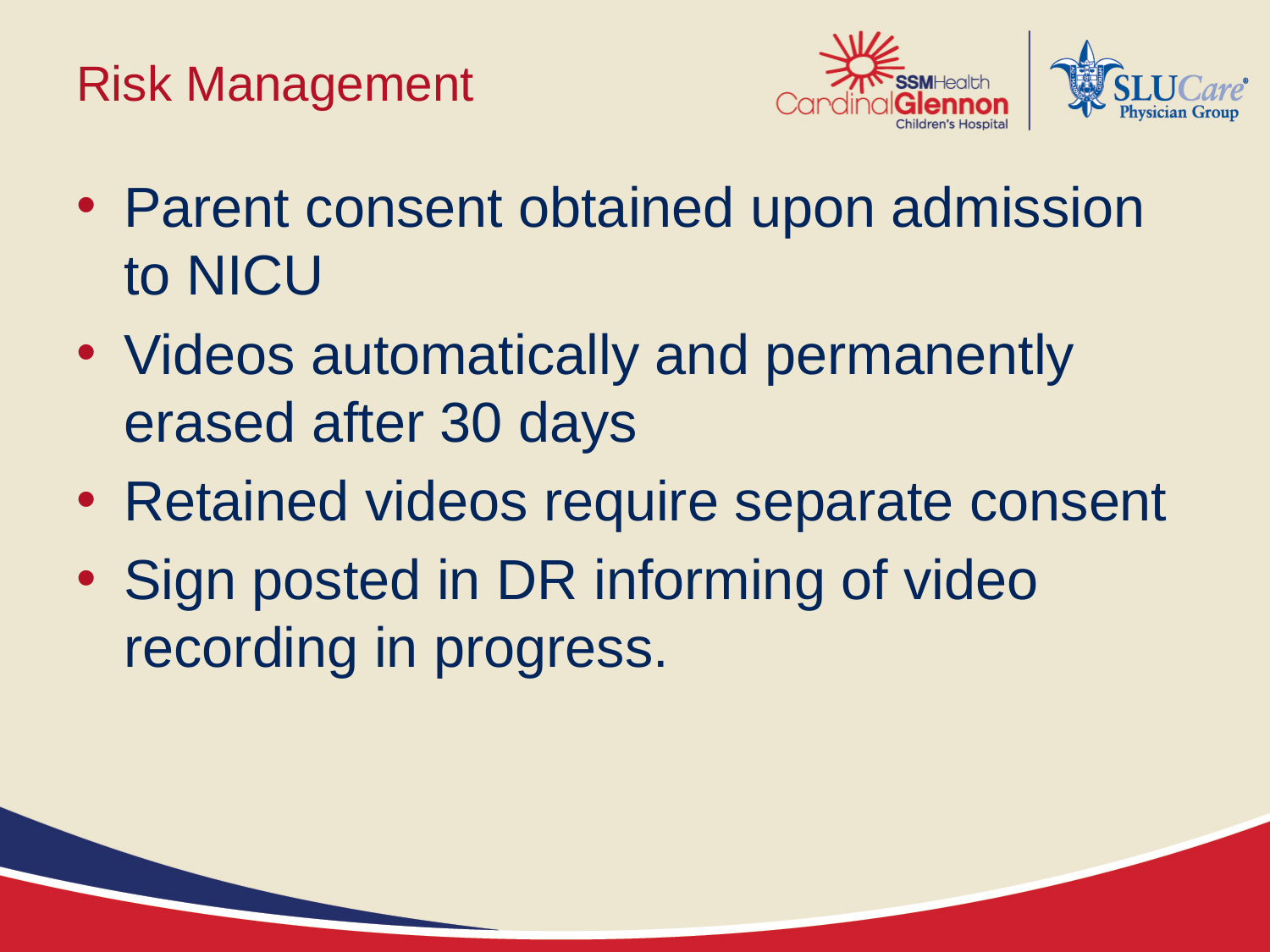

# Risk Management
Parent consent obtained upon admission to NICU
Videos automatically and permanently erased after 30 days
Retained videos require separate consent
Sign posted in DR informing of video recording in progress.